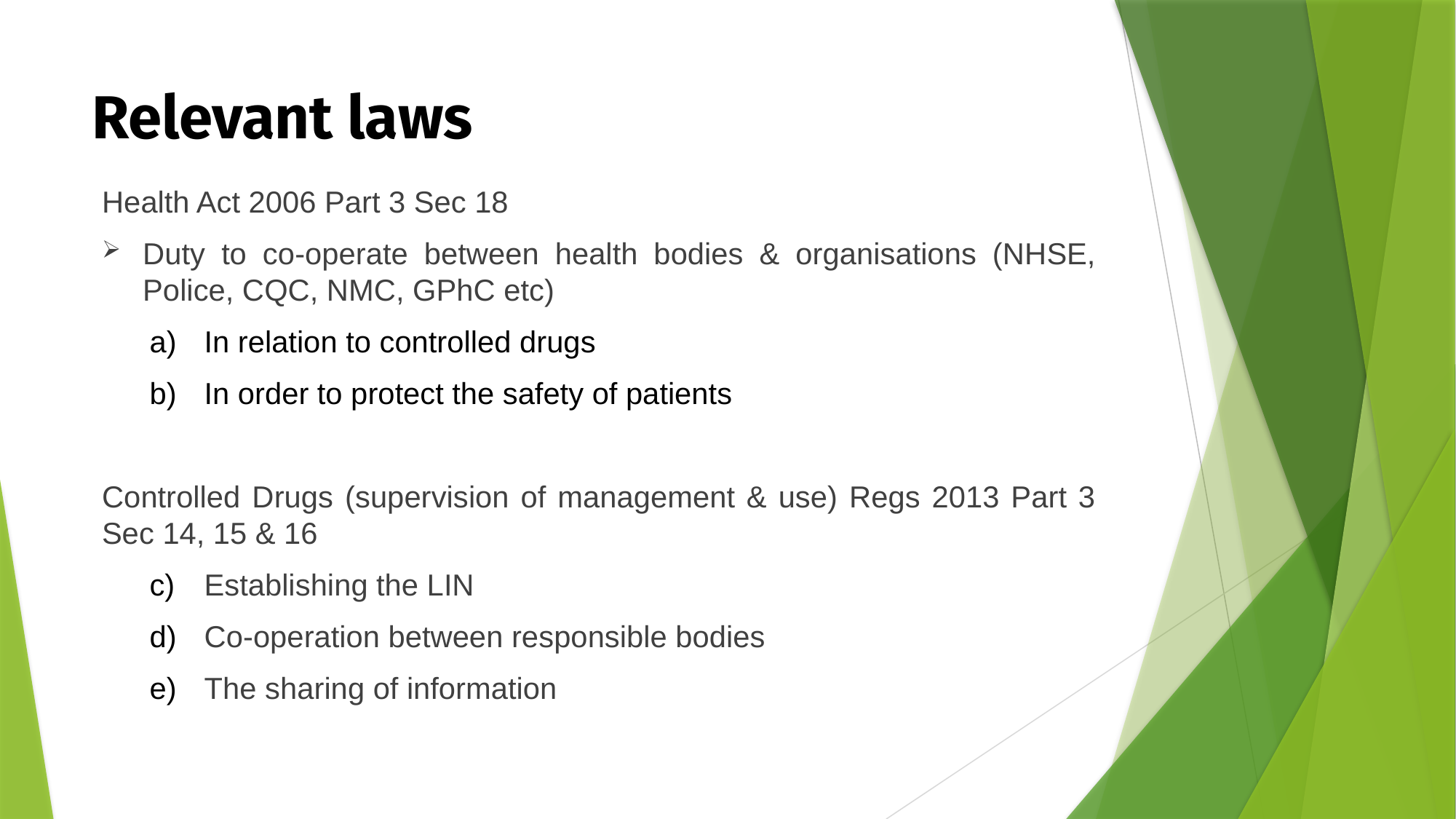

# Relevant laws
Health Act 2006 Part 3 Sec 18
Duty to co-operate between health bodies & organisations (NHSE, Police, CQC, NMC, GPhC etc)
In relation to controlled drugs
In order to protect the safety of patients

Controlled Drugs (supervision of management & use) Regs 2013 Part 3 Sec 14, 15 & 16
Establishing the LIN
Co-operation between responsible bodies
The sharing of information